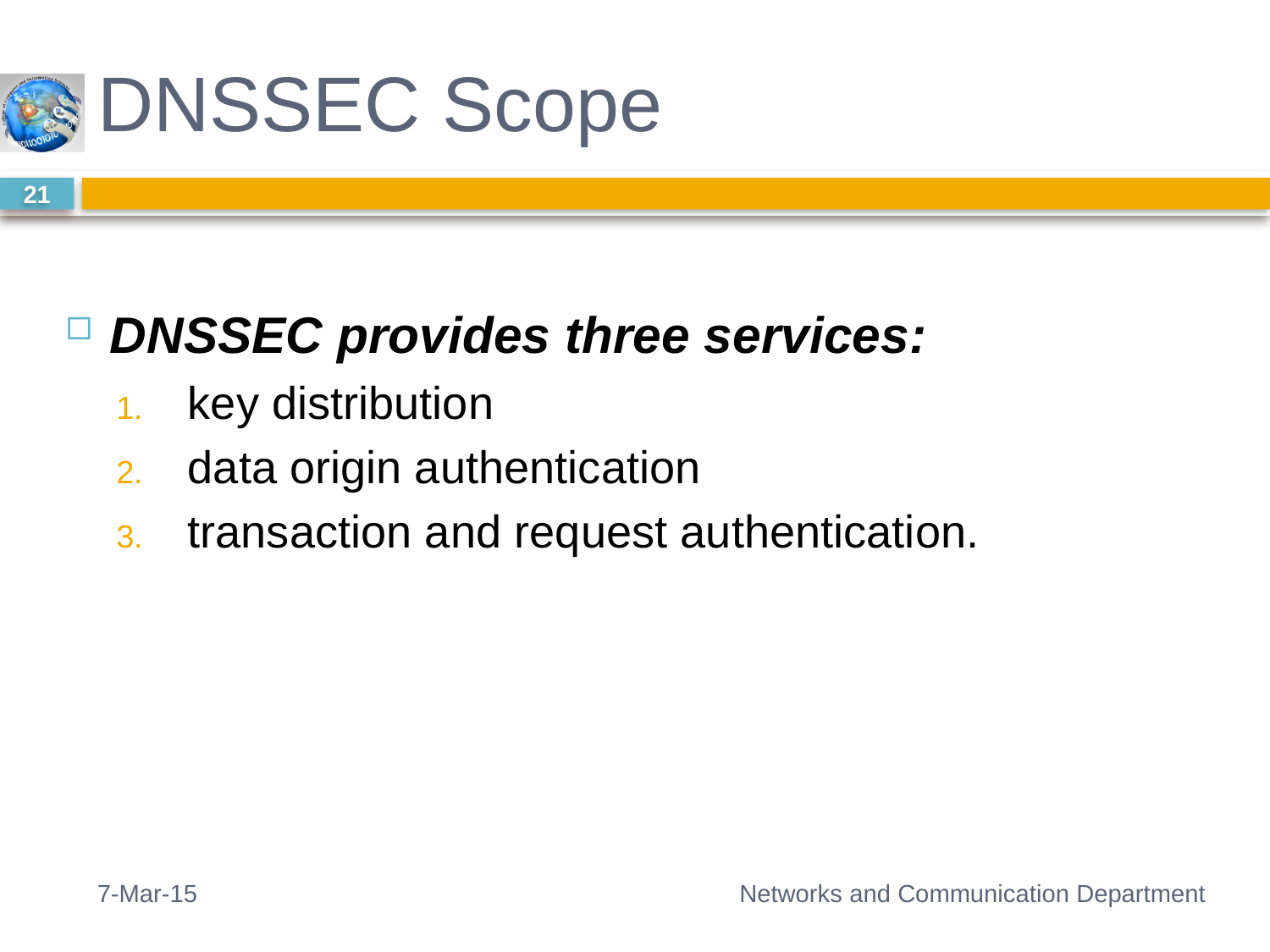

# DNSSEC Scope
21

DNSSEC provides three services:
key distribution
data origin authentication
transaction and request authentication.

7-Mar-15
Networks and Communication Department